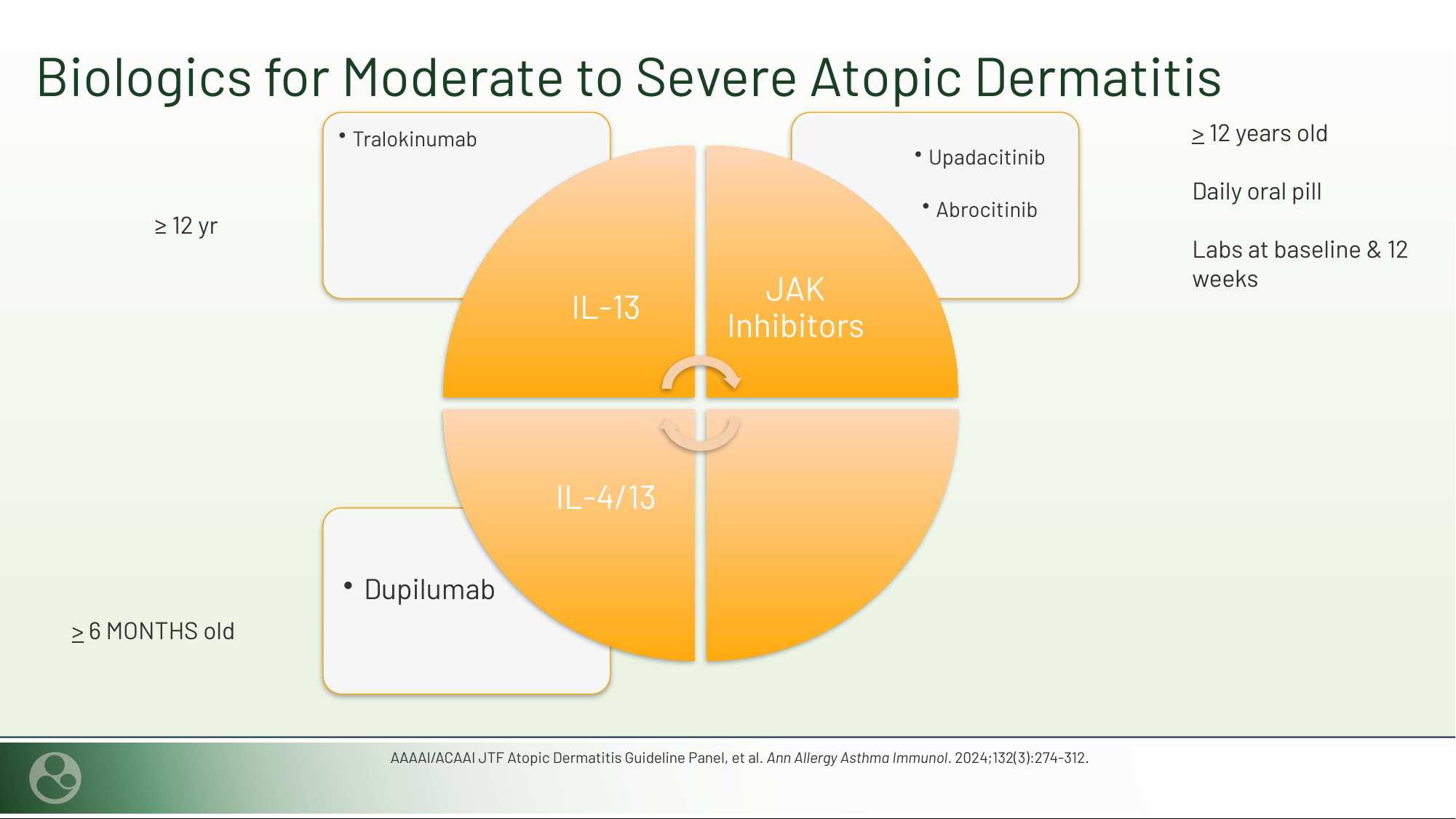

# Biologics for Moderate to Severe Atopic Dermatitis
> 12 years old

Daily oral pill

Labs at baseline & 12 weeks
Dupilumab

Upadacitinib

Abrocitinib
Tralokinumab
IL-13
JAK Inhibitors

IL-4/13
≥ 12 yr
> 6 MONTHS old

AAAAI/ACAAI JTF Atopic Dermatitis Guideline Panel, et al. Ann Allergy Asthma Immunol. 2024;132(3):274-312.